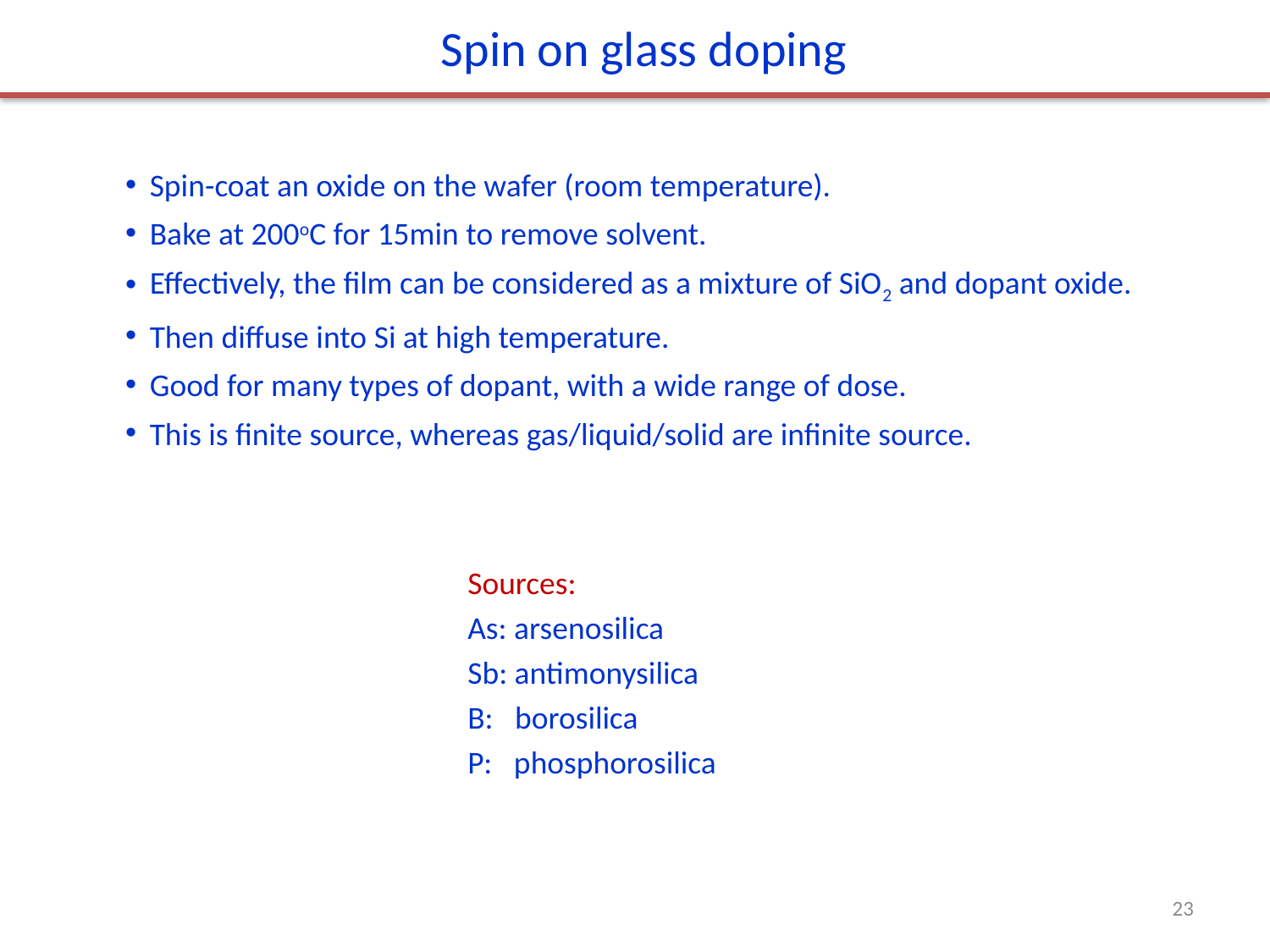

Spin on glass doping
Spin-coat an oxide on the wafer (room temperature).
Bake at 200oC for 15min to remove solvent.
Effectively, the film can be considered as a mixture of SiO2 and dopant oxide.
Then diffuse into Si at high temperature.
Good for many types of dopant, with a wide range of dose.
This is finite source, whereas gas/liquid/solid are infinite source.
Sources:
As: arsenosilica
Sb: antimonysilica
B:   borosilica
P:   phosphorosilica
23